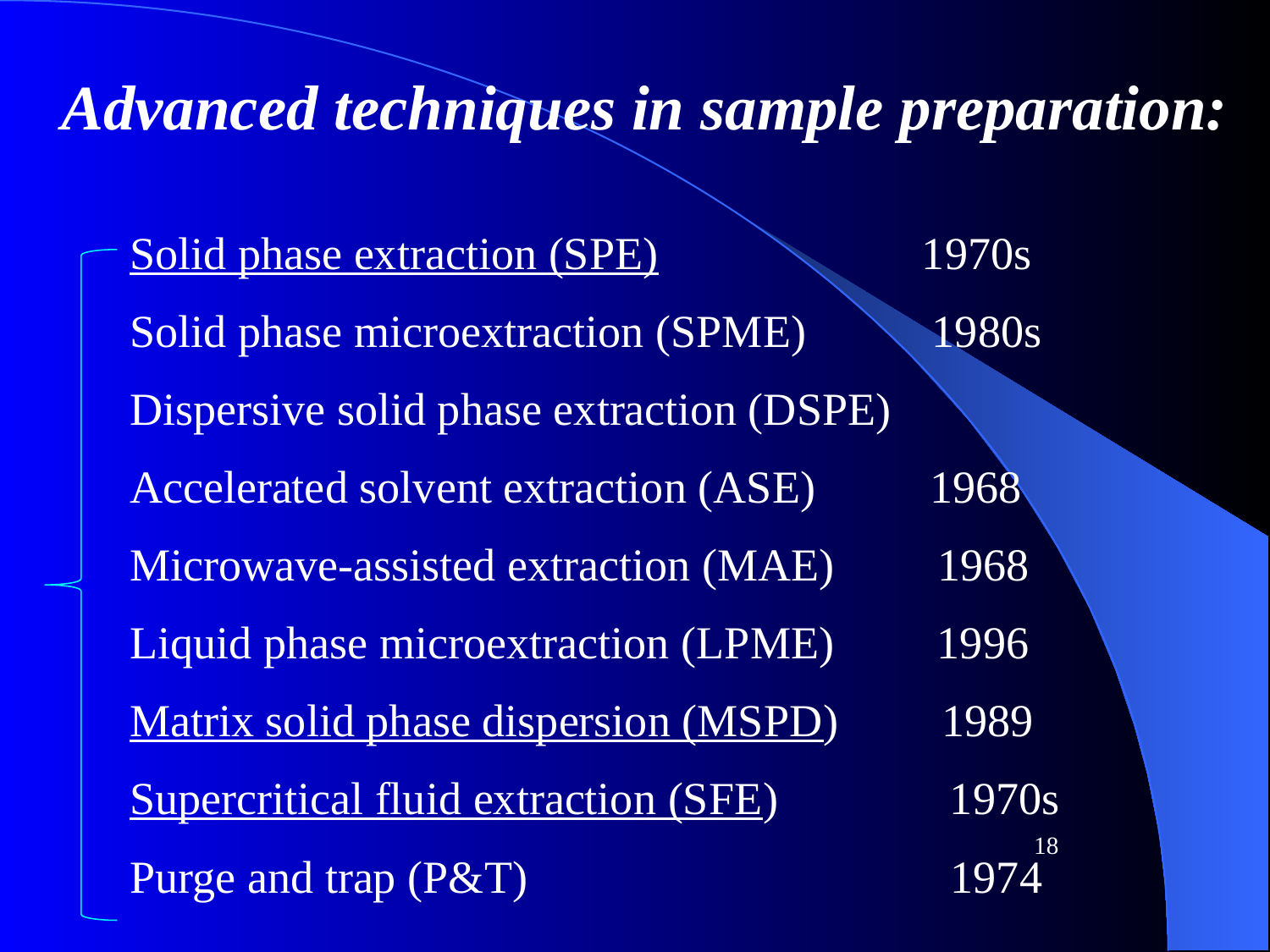

Advanced techniques in sample preparation:
Solid phase extraction (SPE)                       1970s
Solid phase microextraction (SPME)           1980s
Dispersive solid phase extraction (DSPE)
Accelerated solvent extraction (ASE)          1968
Microwave-assisted extraction (MAE)         1968
Liquid phase microextraction (LPME)         1996
Matrix solid phase dispersion (MSPD)         1989
Supercritical fluid extraction (SFE)               1970s
Purge and trap (P&T)                                     1974

18